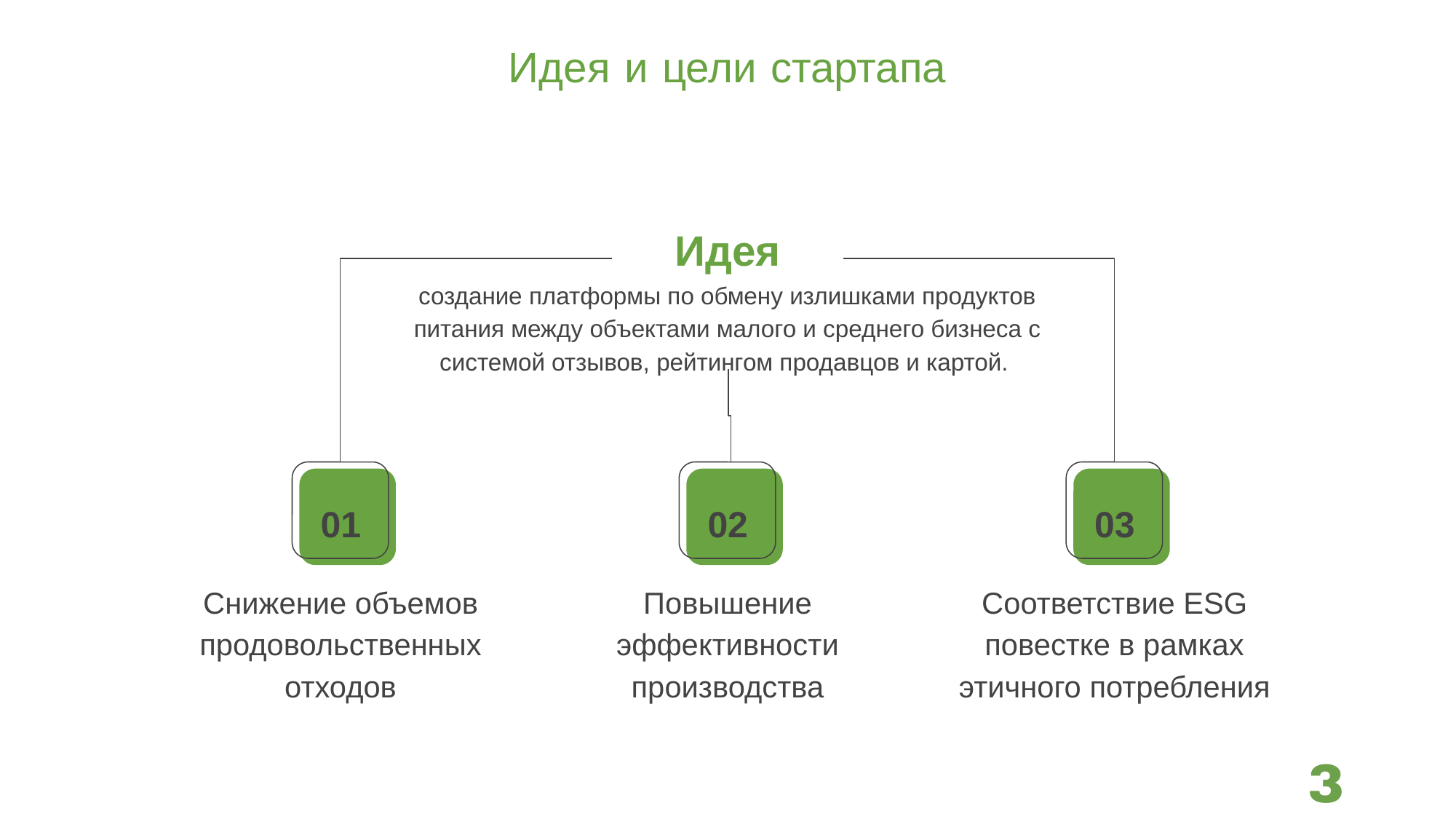

Идея и цели стартапа
Идея
создание платформы по обмену излишками продуктов питания между объектами малого и среднего бизнеса с системой отзывов, рейтингом продавцов и картой.

01
02
03
Снижение объемов продовольственных отходов
Повышение эффективности производства
Соответствие ESG повестке в рамках этичного потребления

3